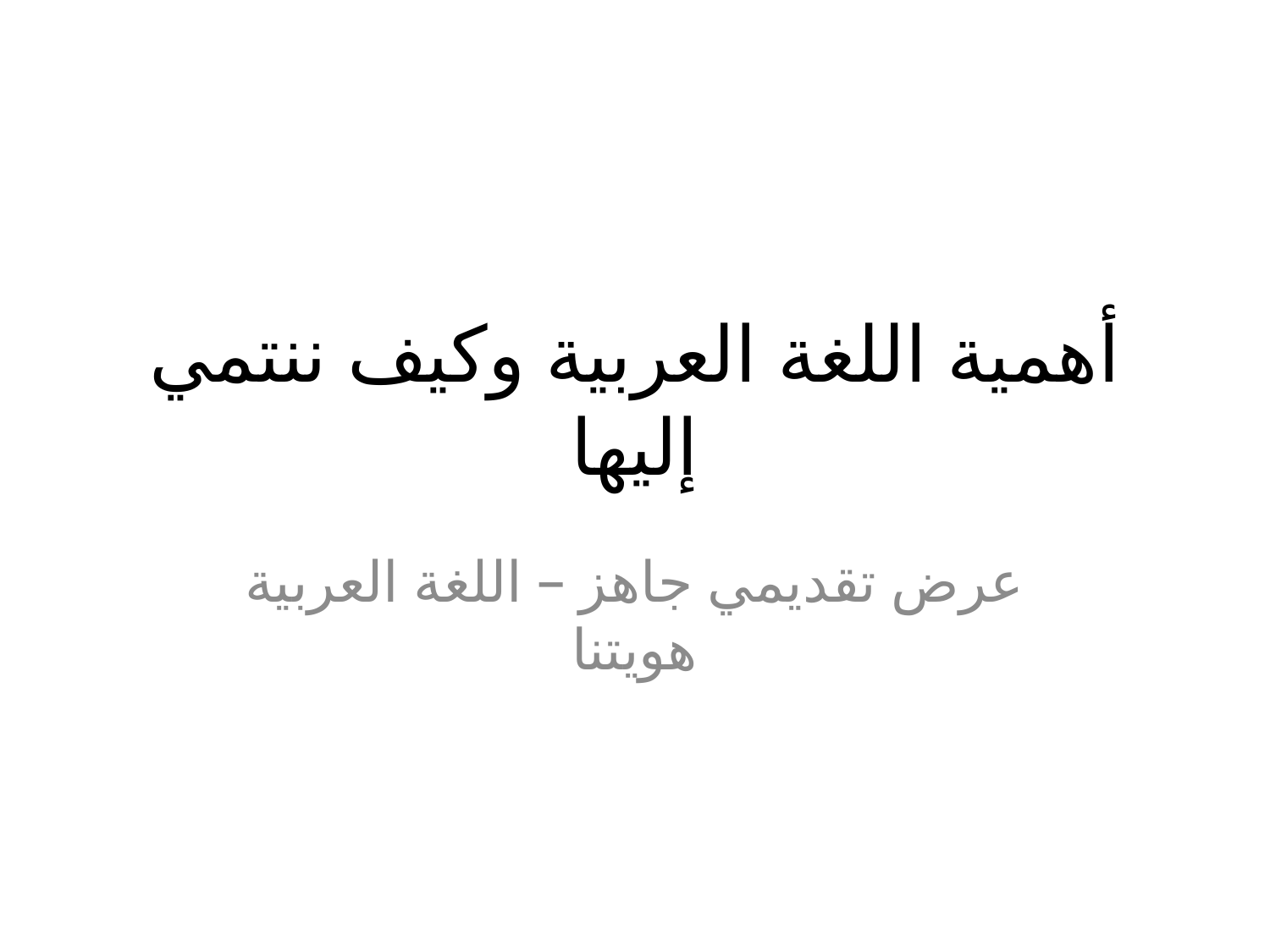

# أهمية اللغة العربية وكيف ننتمي إليها
عرض تقديمي جاهز – اللغة العربية هويتنا